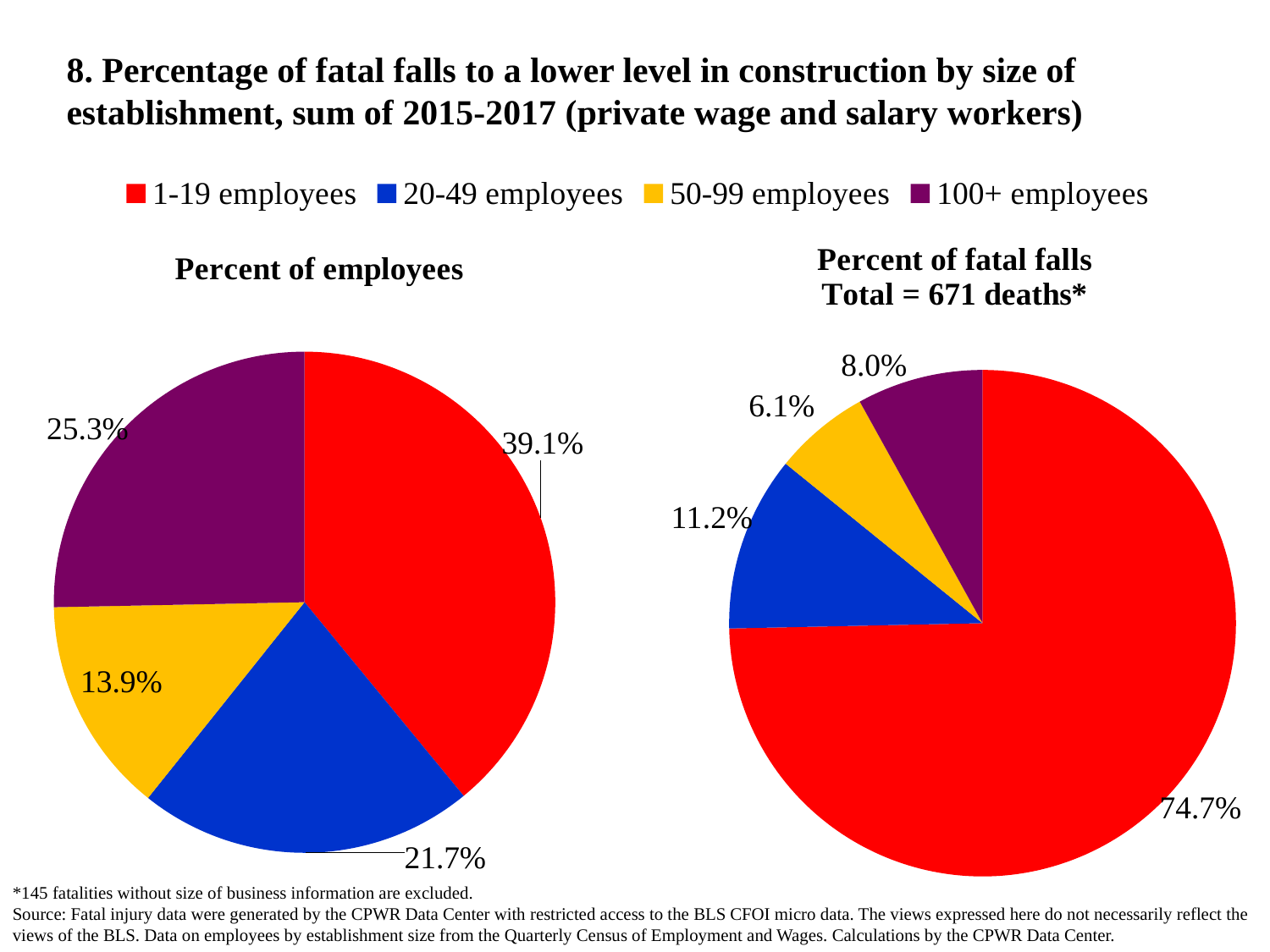

8. Percentage of fatal falls to a lower level in construction by size of establishment, sum of 2015-2017 (private wage and salary workers)

### Chart

| Category | Percentage |
|---|---|
| 1-19 employees | 0.390539869779296 |
| 20-49 employees | 0.21675898218496567 |
| 50-99 employees | 0.13948333769488303 |
| 100+ employees | 0.25321781034085505 |

### Chart

| Category | Percentage | Number |
|---|---|---|
| 1-19 employees | 0.7466467958271237 | 501.0 |
| 20-49 employees | 0.11177347242921014 | 75.0 |
| 50-99 employees | 0.06110283159463487 | 41.0 |
| 100+ employees | 0.08047690014903129 | 54.0 |
*145 fatalities without size of business information are excluded.
Source: Fatal injury data were generated by the CPWR Data Center with restricted access to the BLS CFOI micro data. The views expressed here do not necessarily reflect the views of the BLS. Data on employees by establishment size from the Quarterly Census of Employment and Wages. Calculations by the CPWR Data Center.